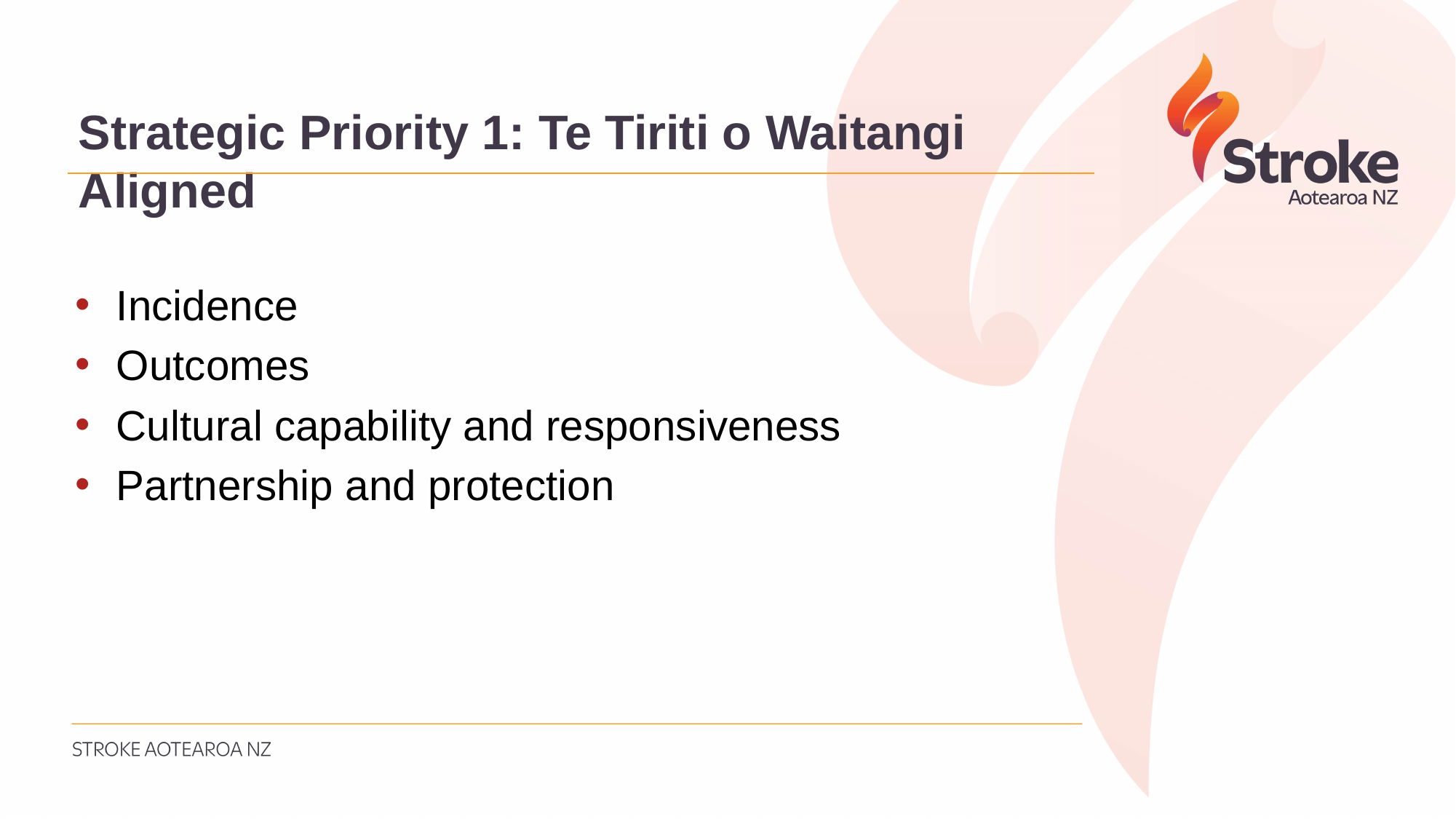

Strategic Priority 1: Te Tiriti o Waitangi Aligned
Incidence
Outcomes
Cultural capability and responsiveness
Partnership and protection